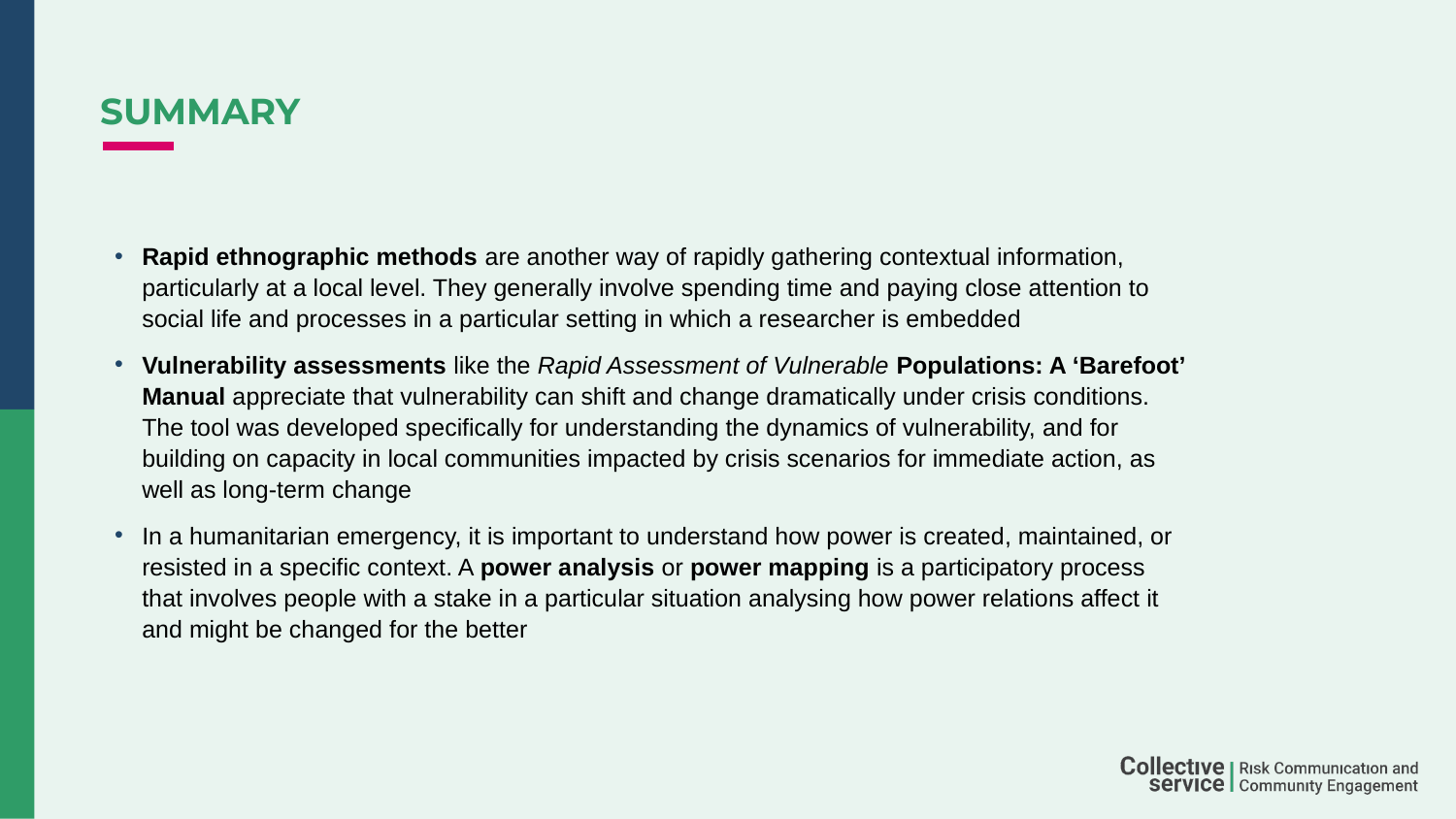

# SUMMARY
Rapid ethnographic methods are another way of rapidly gathering contextual information, particularly at a local level. They generally involve spending time and paying close attention to social life and processes in a particular setting in which a researcher is embedded
Vulnerability assessments like the Rapid Assessment of Vulnerable Populations: A ‘Barefoot’ Manual appreciate that vulnerability can shift and change dramatically under crisis conditions. The tool was developed specifically for understanding the dynamics of vulnerability, and for building on capacity in local communities impacted by crisis scenarios for immediate action, as well as long-term change
In a humanitarian emergency, it is important to understand how power is created, maintained, or resisted in a specific context. A power analysis or power mapping is a participatory process that involves people with a stake in a particular situation analysing how power relations affect it and might be changed for the better